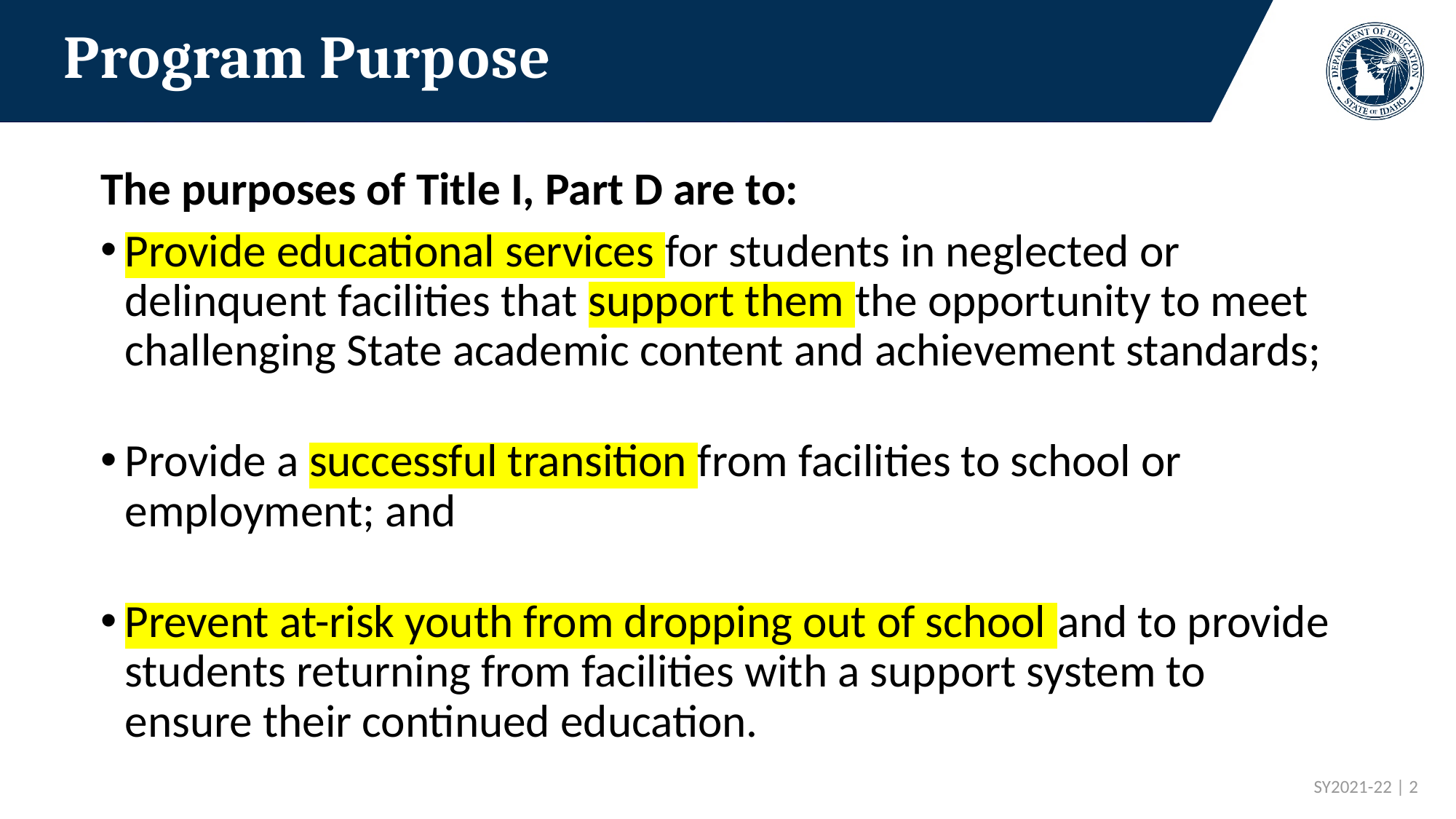

# Program Purpose
The purposes of Title I, Part D are to:
Provide educational services for students in neglected or delinquent facilities that support them the opportunity to meet challenging State academic content and achievement standards;
Provide a successful transition from facilities to school or employment; and
Prevent at-risk youth from dropping out of school and to provide students returning from facilities with a support system to ensure their continued education.

 SY2021-22 | 2